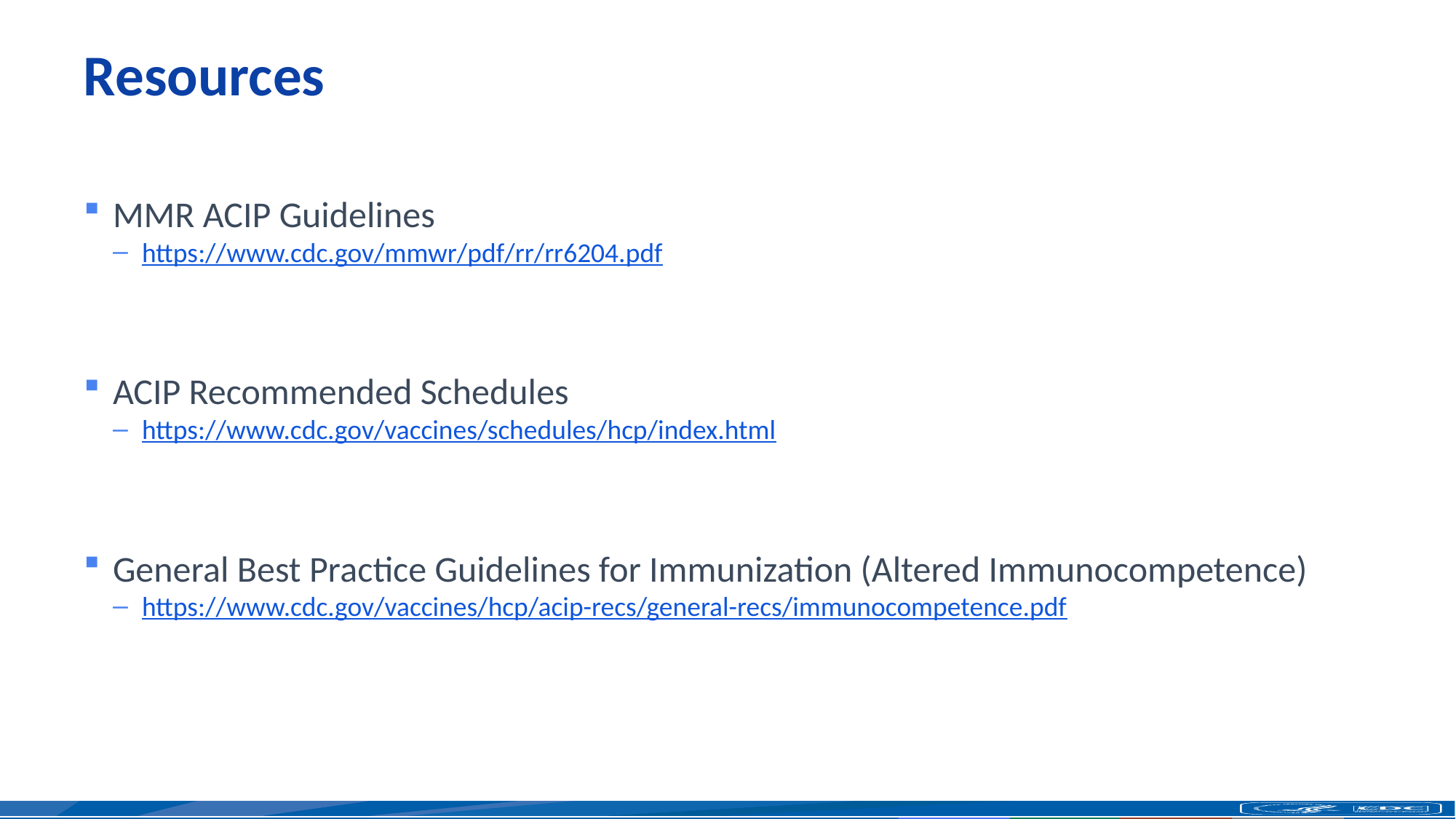

# Resources
MMR ACIP Guidelines
https://www.cdc.gov/mmwr/pdf/rr/rr6204.pdf

ACIP Recommended Schedules
https://www.cdc.gov/vaccines/schedules/hcp/index.html

General Best Practice Guidelines for Immunization (Altered Immunocompetence)
https://www.cdc.gov/vaccines/hcp/acip-recs/general-recs/immunocompetence.pdf